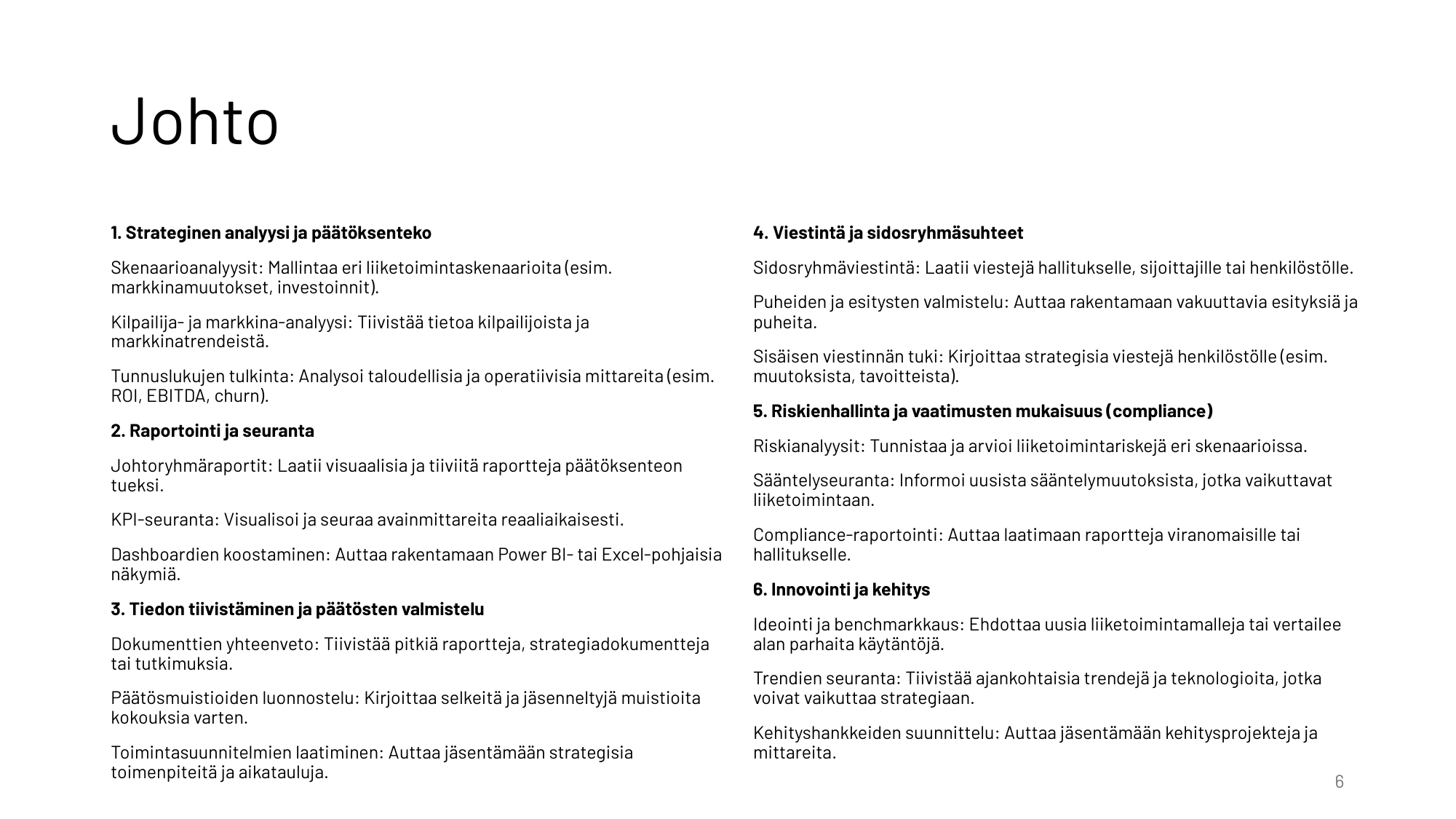

# Johto
1. Strateginen analyysi ja päätöksenteko
Skenaarioanalyysit: Mallintaa eri liiketoimintaskenaarioita (esim. markkinamuutokset, investoinnit).
Kilpailija- ja markkina-analyysi: Tiivistää tietoa kilpailijoista ja markkinatrendeistä.
Tunnuslukujen tulkinta: Analysoi taloudellisia ja operatiivisia mittareita (esim. ROI, EBITDA, churn).
2. Raportointi ja seuranta
Johtoryhmäraportit: Laatii visuaalisia ja tiiviitä raportteja päätöksenteon tueksi.
KPI-seuranta: Visualisoi ja seuraa avainmittareita reaaliaikaisesti.
Dashboardien koostaminen: Auttaa rakentamaan Power BI- tai Excel-pohjaisia näkymiä.
3. Tiedon tiivistäminen ja päätösten valmistelu
Dokumenttien yhteenveto: Tiivistää pitkiä raportteja, strategiadokumentteja tai tutkimuksia.
Päätösmuistioiden luonnostelu: Kirjoittaa selkeitä ja jäsenneltyjä muistioita kokouksia varten.
Toimintasuunnitelmien laatiminen: Auttaa jäsentämään strategisia toimenpiteitä ja aikatauluja.

4. Viestintä ja sidosryhmäsuhteet
Sidosryhmäviestintä: Laatii viestejä hallitukselle, sijoittajille tai henkilöstölle.
Puheiden ja esitysten valmistelu: Auttaa rakentamaan vakuuttavia esityksiä ja puheita.
Sisäisen viestinnän tuki: Kirjoittaa strategisia viestejä henkilöstölle (esim. muutoksista, tavoitteista).
5. Riskienhallinta ja vaatimusten mukaisuus (compliance)
Riskianalyysit: Tunnistaa ja arvioi liiketoimintariskejä eri skenaarioissa.
Sääntelyseuranta: Informoi uusista sääntelymuutoksista, jotka vaikuttavat liiketoimintaan.
Compliance-raportointi: Auttaa laatimaan raportteja viranomaisille tai hallitukselle.
6. Innovointi ja kehitys
Ideointi ja benchmarkkaus: Ehdottaa uusia liiketoimintamalleja tai vertailee alan parhaita käytäntöjä.
Trendien seuranta: Tiivistää ajankohtaisia trendejä ja teknologioita, jotka voivat vaikuttaa strategiaan.
Kehityshankkeiden suunnittelu: Auttaa jäsentämään kehitysprojekteja ja mittareita.
6